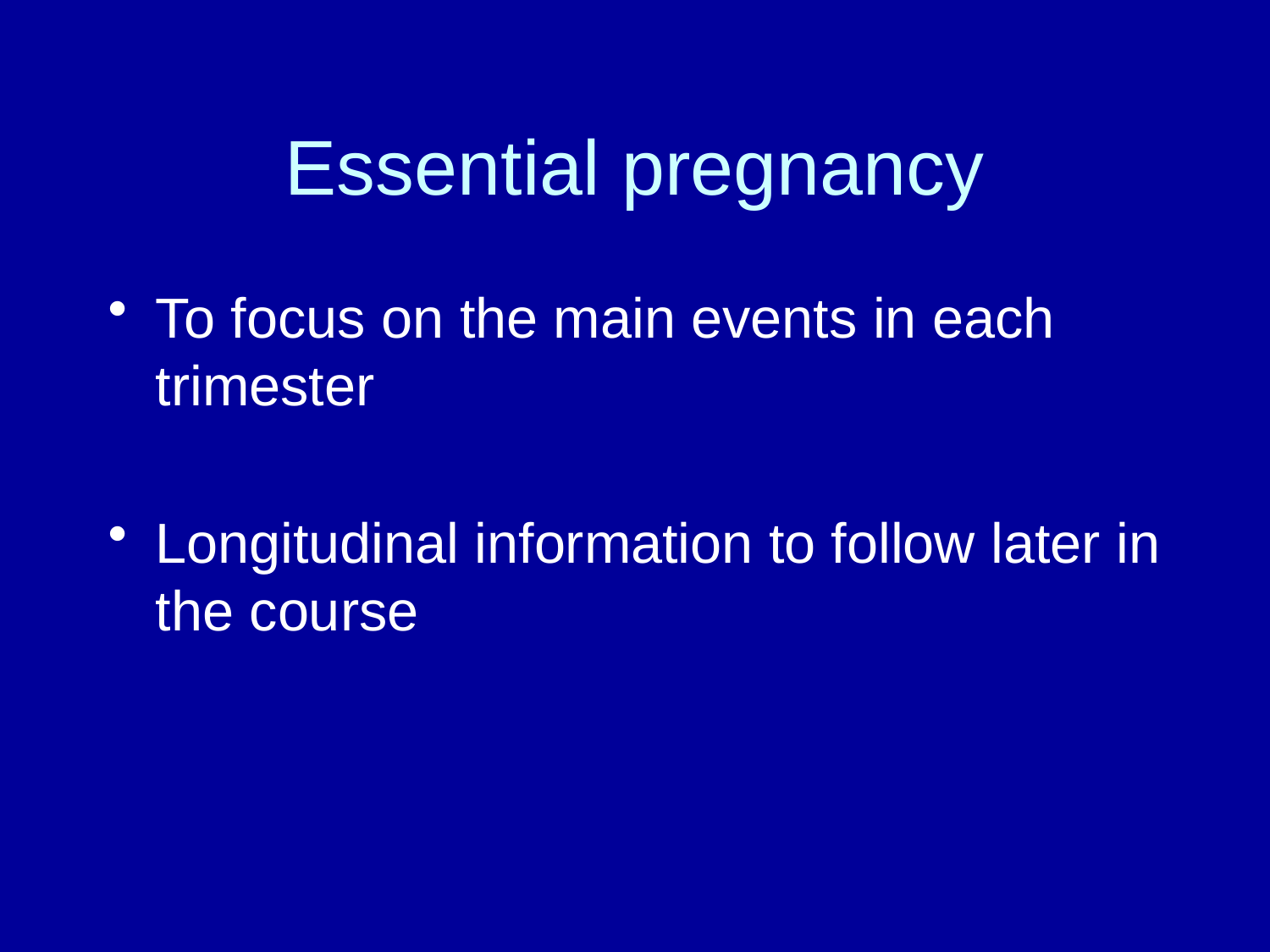

# Essential pregnancy
To focus on the main events in each trimester

Longitudinal information to follow later in the course